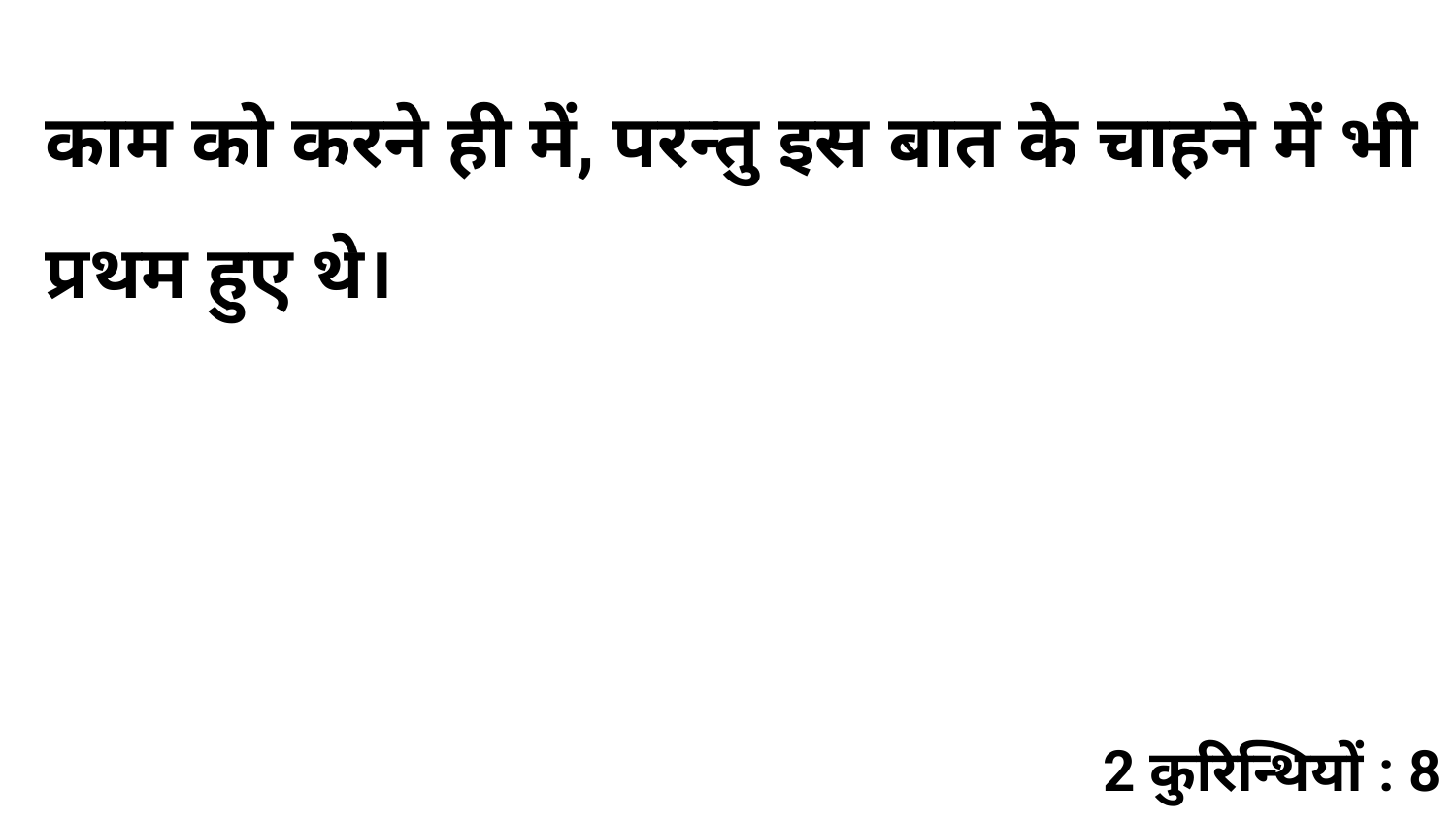

काम को करने ही में, परन्तु इस बात के चाहने में भी प्रथम हुए थे।
2 कुरिन्थियों : 8